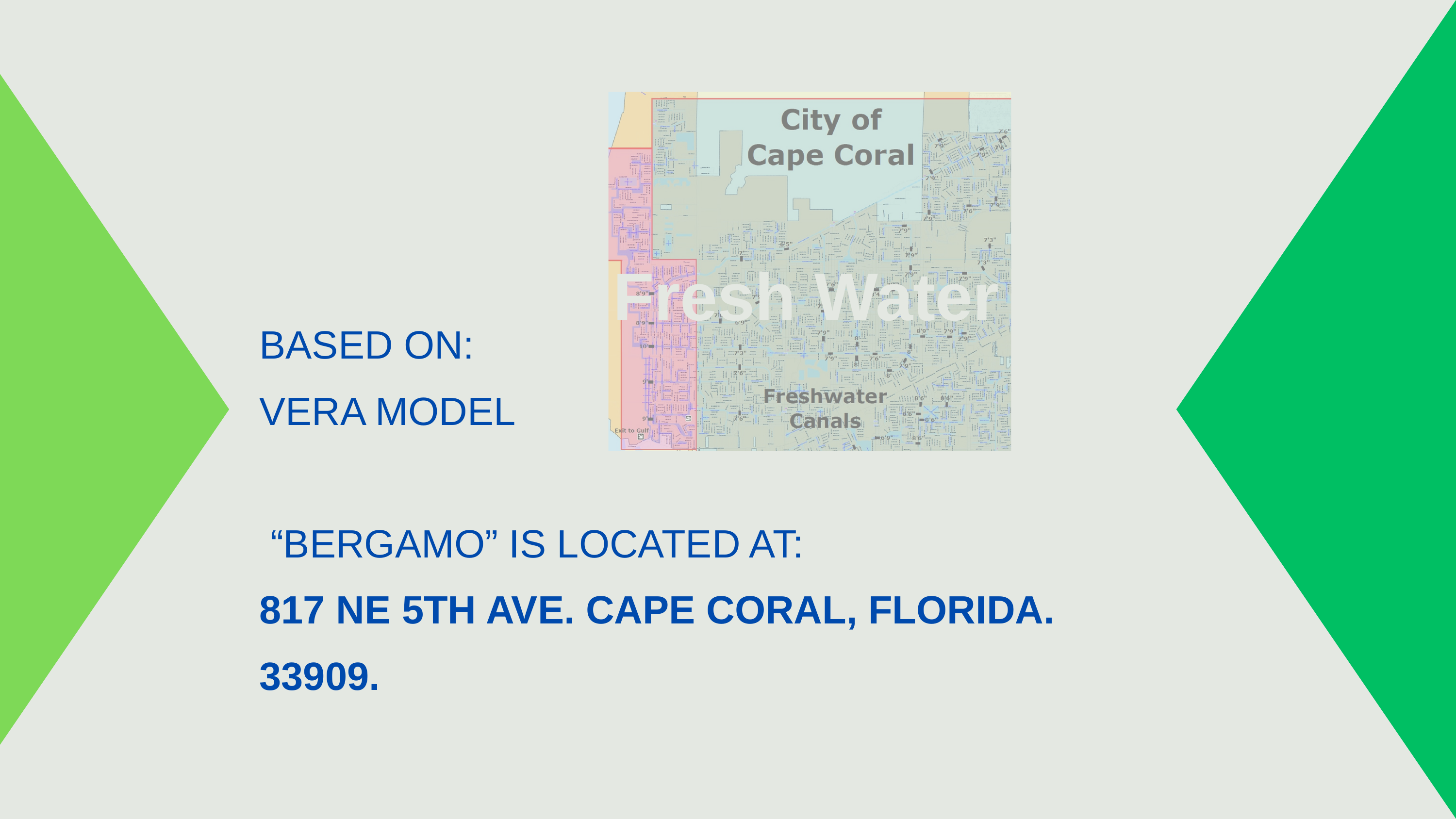

Fresh Water
BASED ON:
VERA MODEL

 “BERGAMO” IS LOCATED AT:
817 NE 5TH AVE. CAPE CORAL, FLORIDA. 33909.